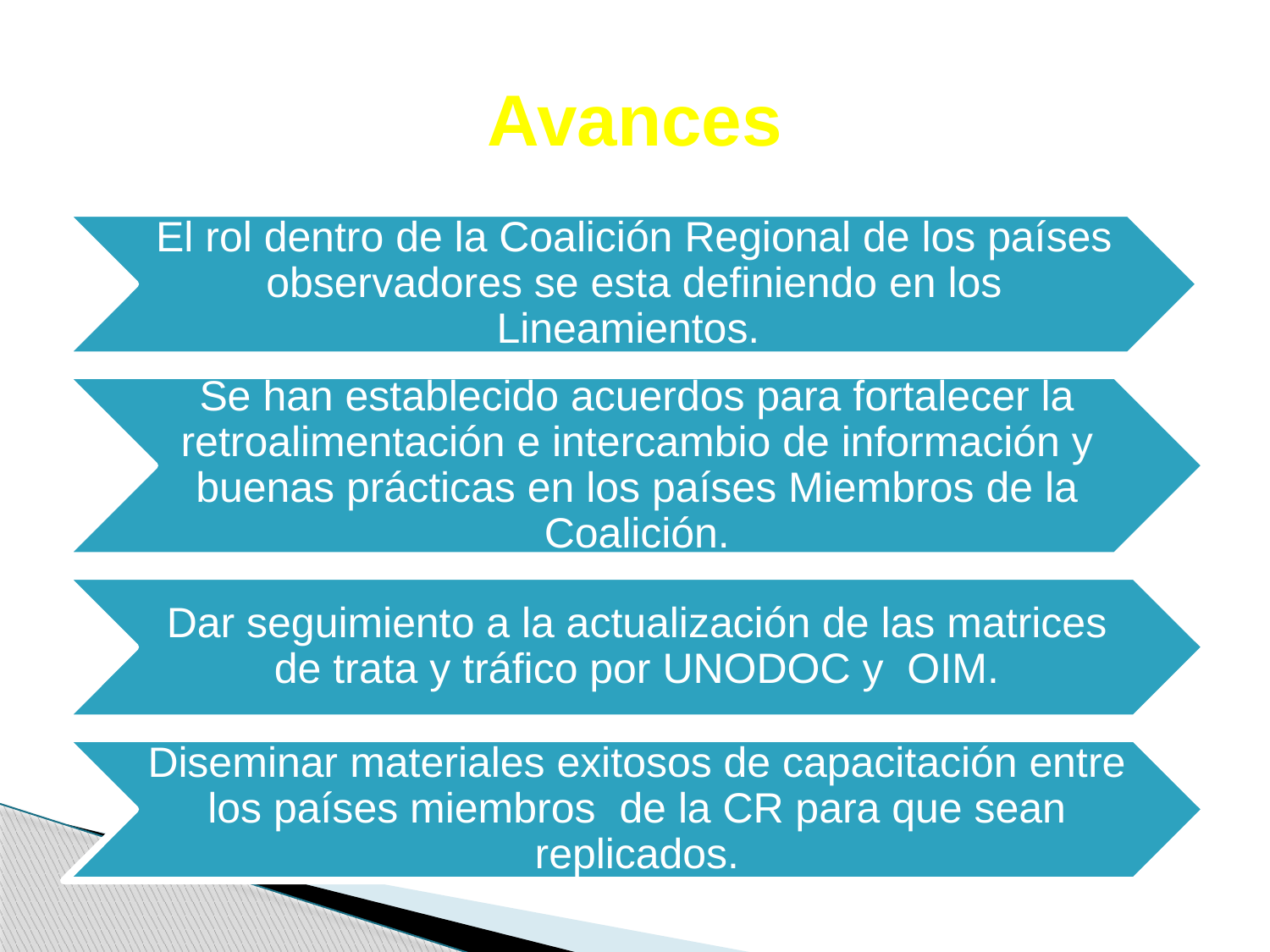

# Avances
El rol dentro de la Coalición Regional de los países observadores se esta definiendo en los Lineamientos.
Se han establecido acuerdos para fortalecer la retroalimentación e intercambio de información y buenas prácticas en los países Miembros de la Coalición.
Dar seguimiento a la actualización de las matrices de trata y tráfico por UNODOC y  OIM.
Diseminar materiales exitosos de capacitación entre los países miembros  de la CR para que sean replicados.